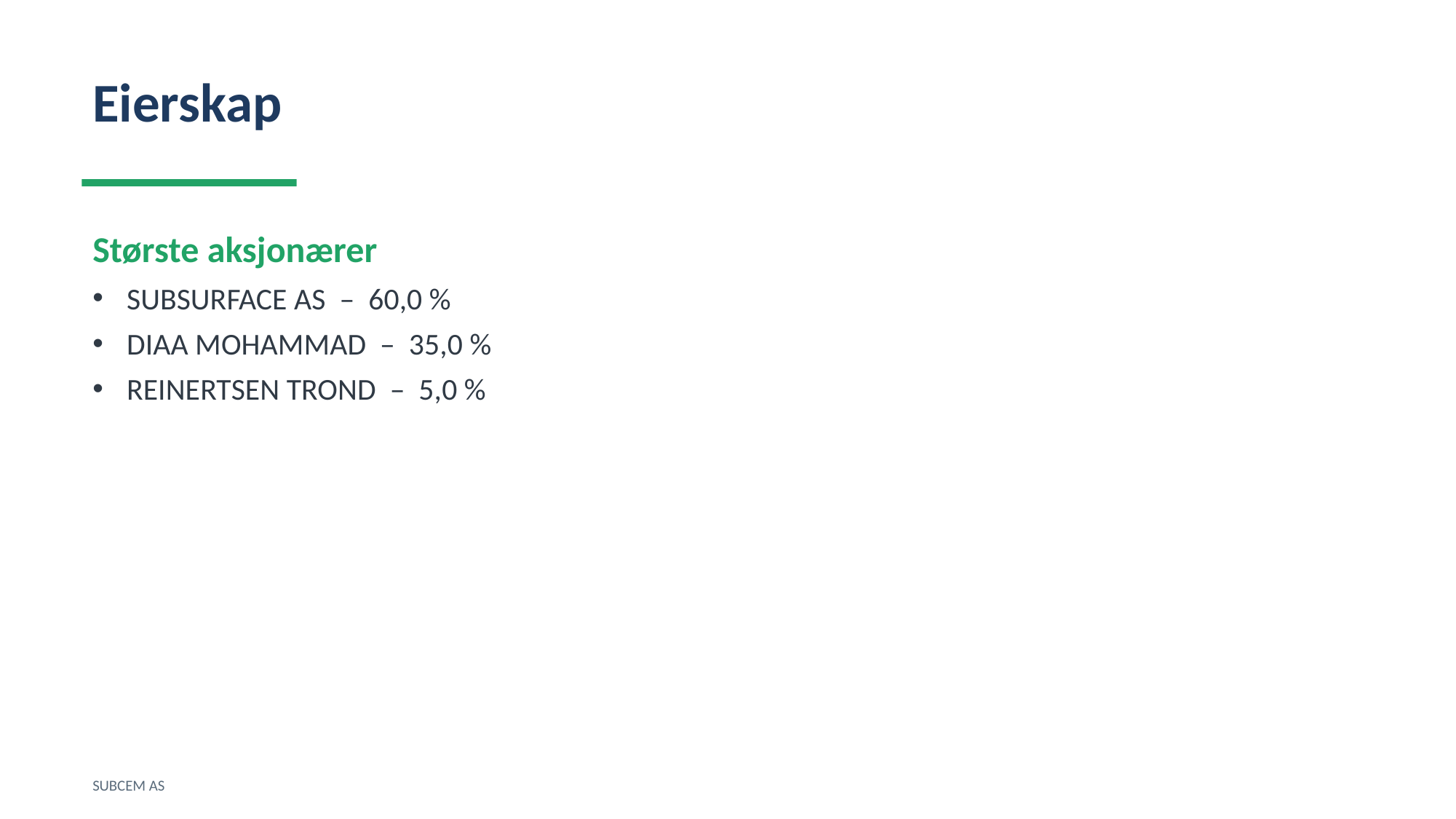

Eierskap

Største aksjonærer
SUBSURFACE AS  –  60,0 %
DIAA MOHAMMAD  –  35,0 %
REINERTSEN TROND  –  5,0 %
SUBCEM AS